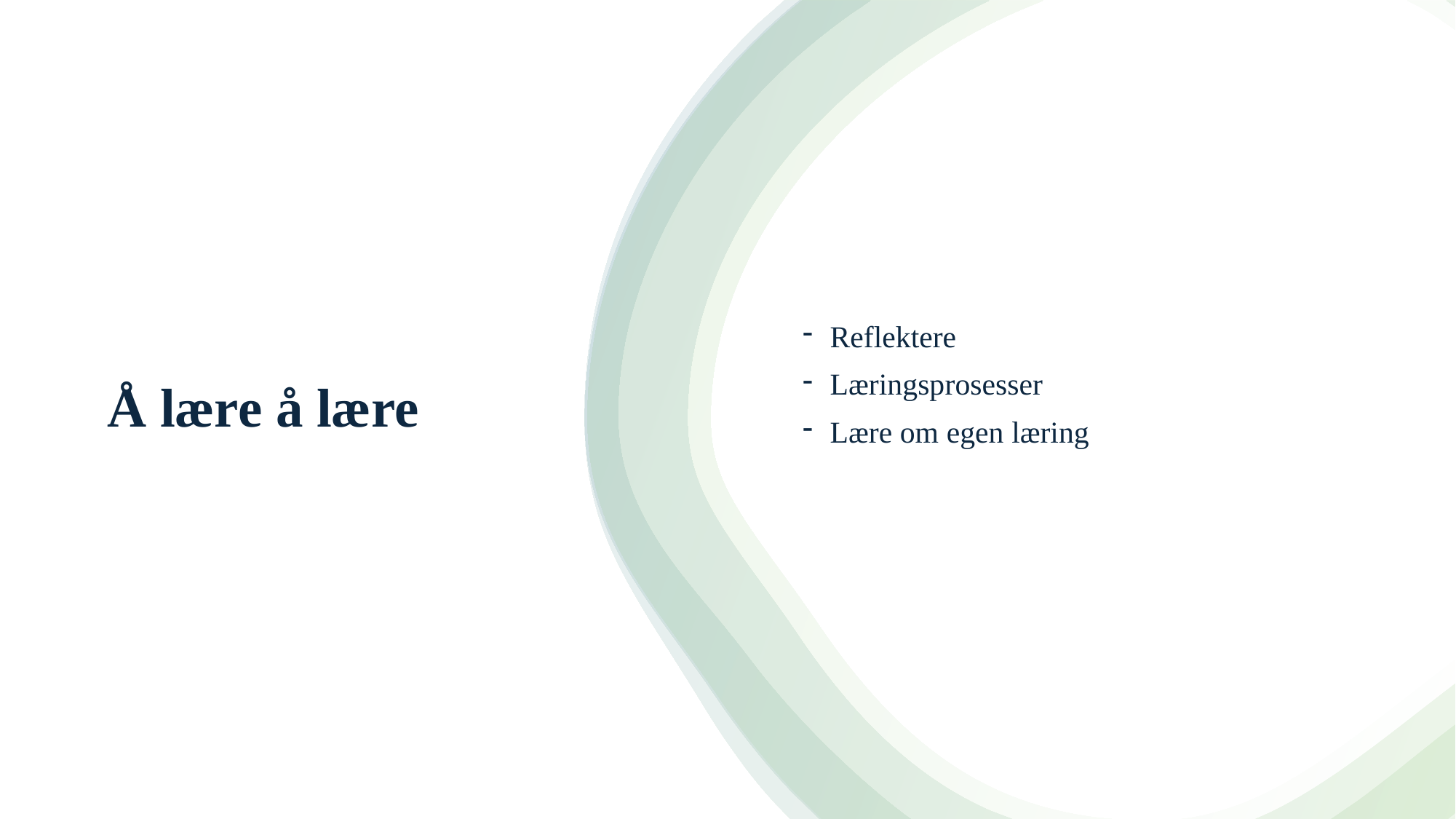

Reflektere
Læringsprosesser
Lære om egen læring

# Å lære å lære